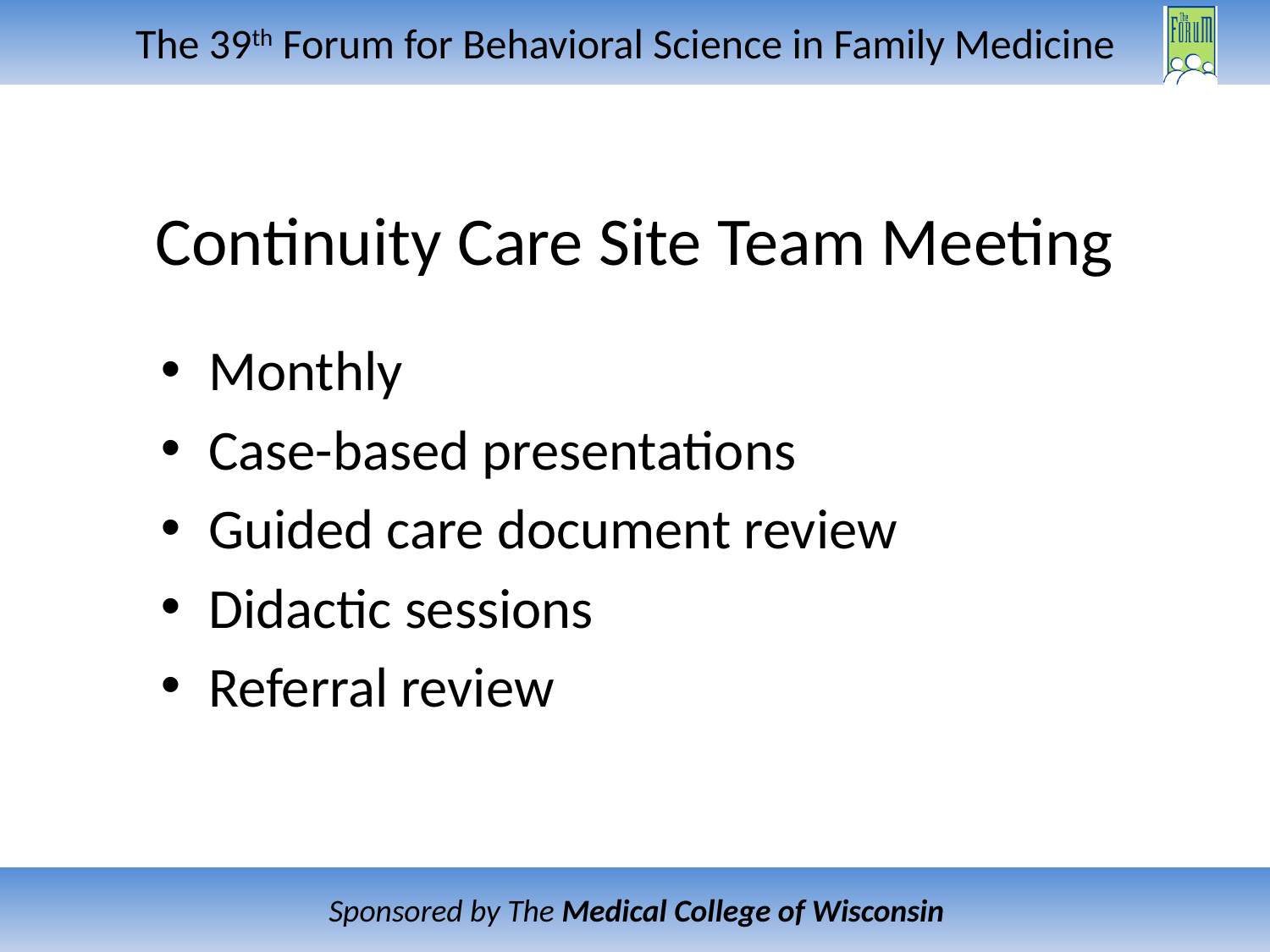

# Continuity Care Site Team Meeting
Monthly
Case-based presentations
Guided care document review
Didactic sessions
Referral review